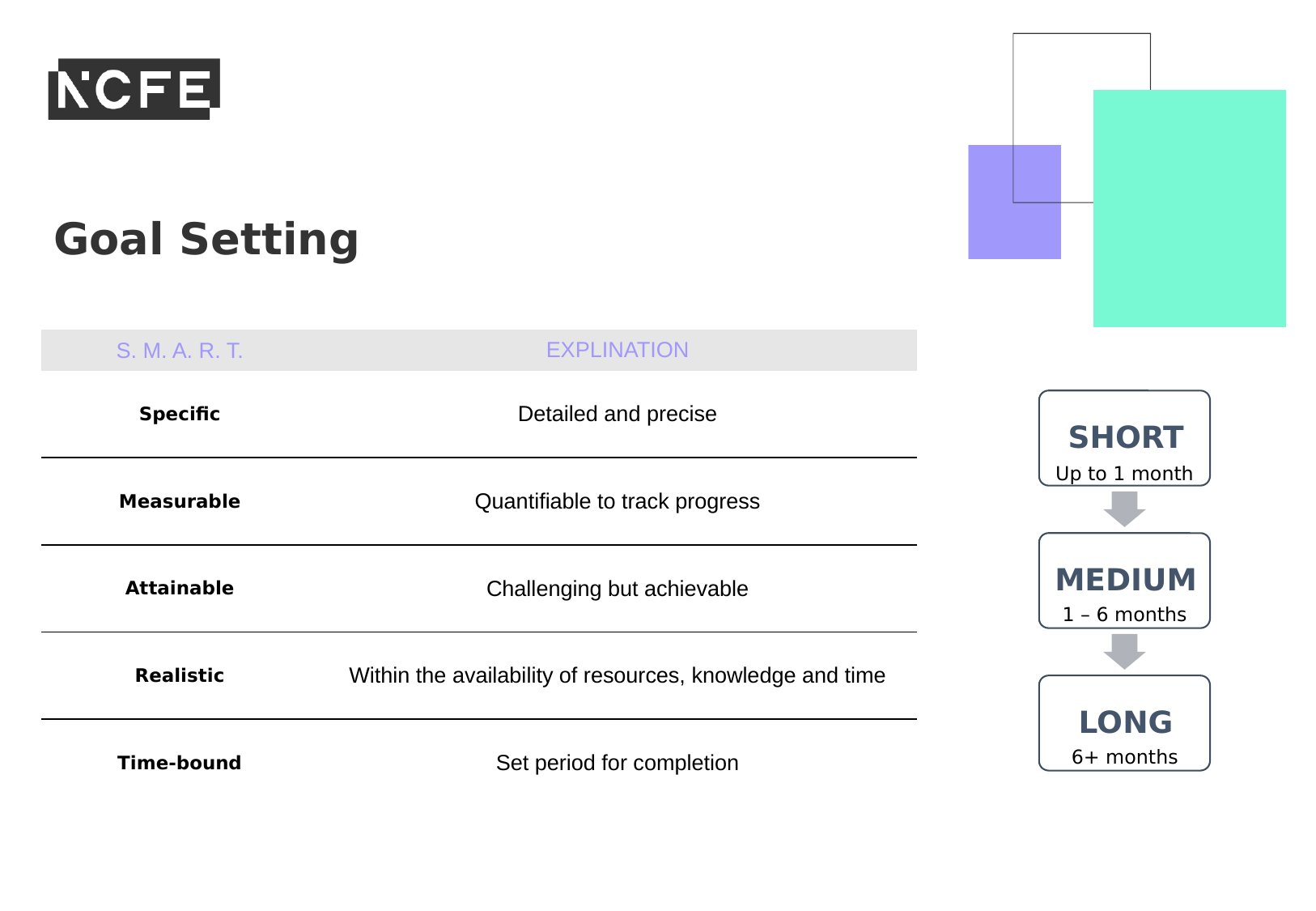

Goal Setting
| S. M. A. R. T. | EXPLINATION |
| --- | --- |
| Specific | Detailed and precise |
| Measurable | Quantifiable to track progress |
| Attainable | Challenging but achievable |
| Realistic | Within the availability of resources, knowledge and time |
| Time-bound | Set period for completion |
SHORT

MEDIUM

LONG
Up to 1 month
1 – 6 months
6+ months